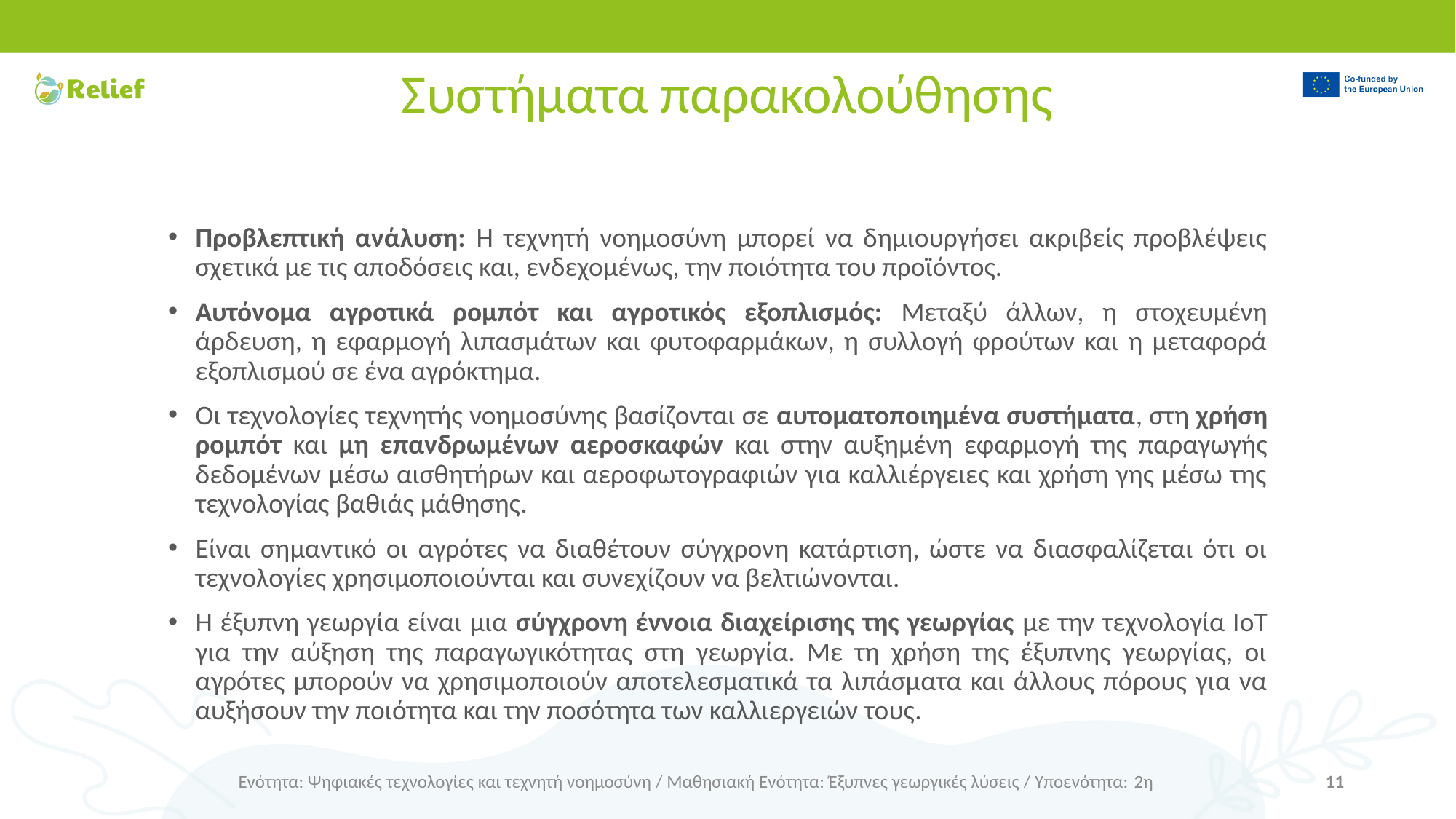

# Συστήματα παρακολούθησης
Προβλεπτική ανάλυση: Η τεχνητή νοημοσύνη μπορεί να δημιουργήσει ακριβείς προβλέψεις σχετικά με τις αποδόσεις και, ενδεχομένως, την ποιότητα του προϊόντος.
Αυτόνομα αγροτικά ρομπότ και αγροτικός εξοπλισμός: Μεταξύ άλλων, η στοχευμένη άρδευση, η εφαρμογή λιπασμάτων και φυτοφαρμάκων, η συλλογή φρούτων και η μεταφορά εξοπλισμού σε ένα αγρόκτημα.
Οι τεχνολογίες τεχνητής νοημοσύνης βασίζονται σε αυτοματοποιημένα συστήματα, στη χρήση ρομπότ και μη επανδρωμένων αεροσκαφών και στην αυξημένη εφαρμογή της παραγωγής δεδομένων μέσω αισθητήρων και αεροφωτογραφιών για καλλιέργειες και χρήση γης μέσω της τεχνολογίας βαθιάς μάθησης.
Είναι σημαντικό οι αγρότες να διαθέτουν σύγχρονη κατάρτιση, ώστε να διασφαλίζεται ότι οι τεχνολογίες χρησιμοποιούνται και συνεχίζουν να βελτιώνονται.
Η έξυπνη γεωργία είναι μια σύγχρονη έννοια διαχείρισης της γεωργίας με την τεχνολογία IoT για την αύξηση της παραγωγικότητας στη γεωργία. Με τη χρήση της έξυπνης γεωργίας, οι αγρότες μπορούν να χρησιμοποιούν αποτελεσματικά τα λιπάσματα και άλλους πόρους για να αυξήσουν την ποιότητα και την ποσότητα των καλλιεργειών τους.
Ενότητα: Ψηφιακές τεχνολογίες και τεχνητή νοημοσύνη / Μαθησιακή Ενότητα: Έξυπνες γεωργικές λύσεις / Υποενότητα: 2η
11